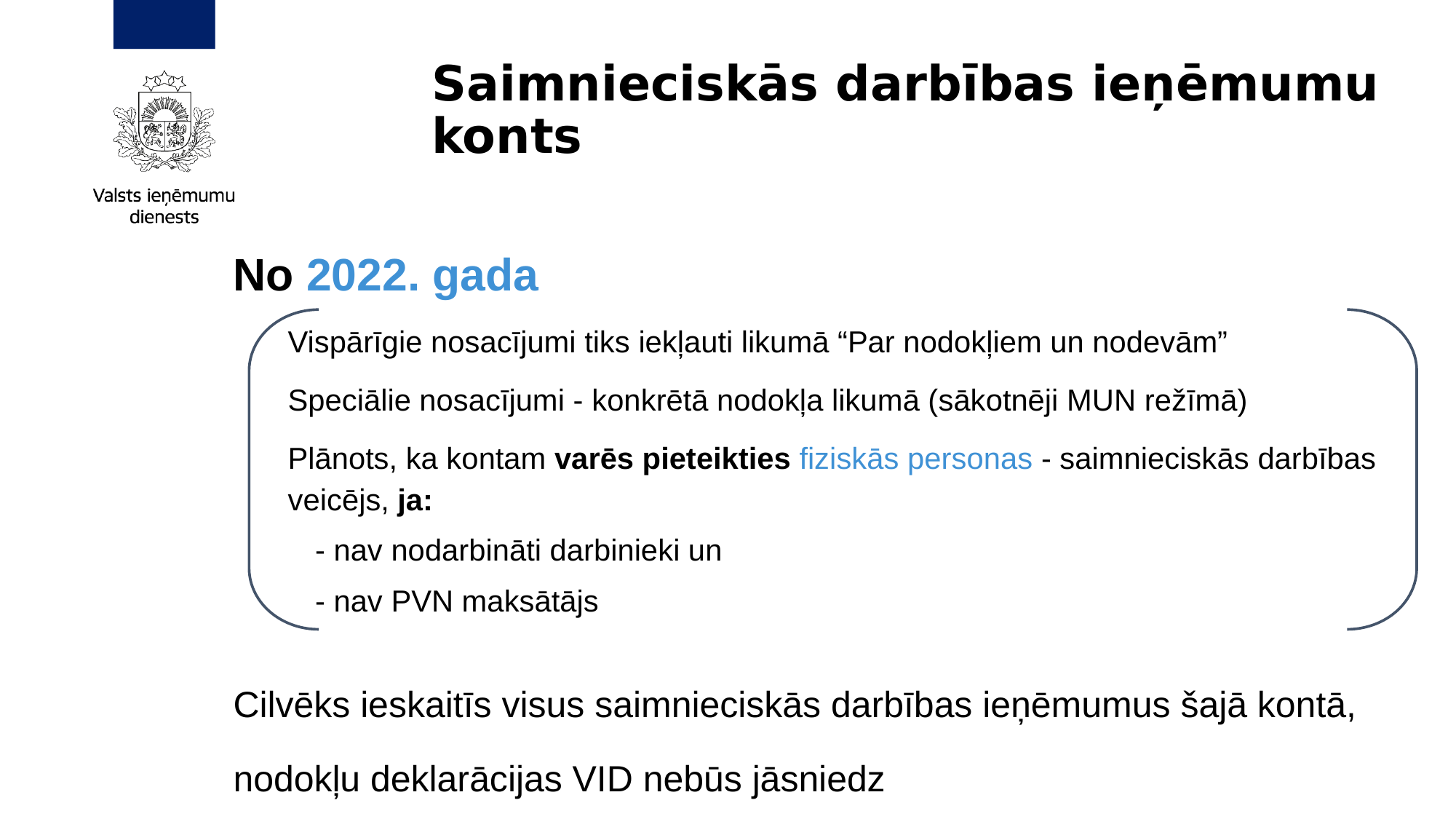

Saimnieciskās darbības ieņēmumu konts
No 2022. gada
Vispārīgie nosacījumi tiks iekļauti likumā “Par nodokļiem un nodevām”
Speciālie nosacījumi - konkrētā nodokļa likumā (sākotnēji MUN režīmā)
Plānots, ka kontam varēs pieteikties fiziskās personas - saimnieciskās darbības veicējs, ja:
- nav nodarbināti darbinieki un
- nav PVN maksātājs

Cilvēks ieskaitīs visus saimnieciskās darbības ieņēmumus šajā kontā, nodokļu deklarācijas VID nebūs jāsniedz